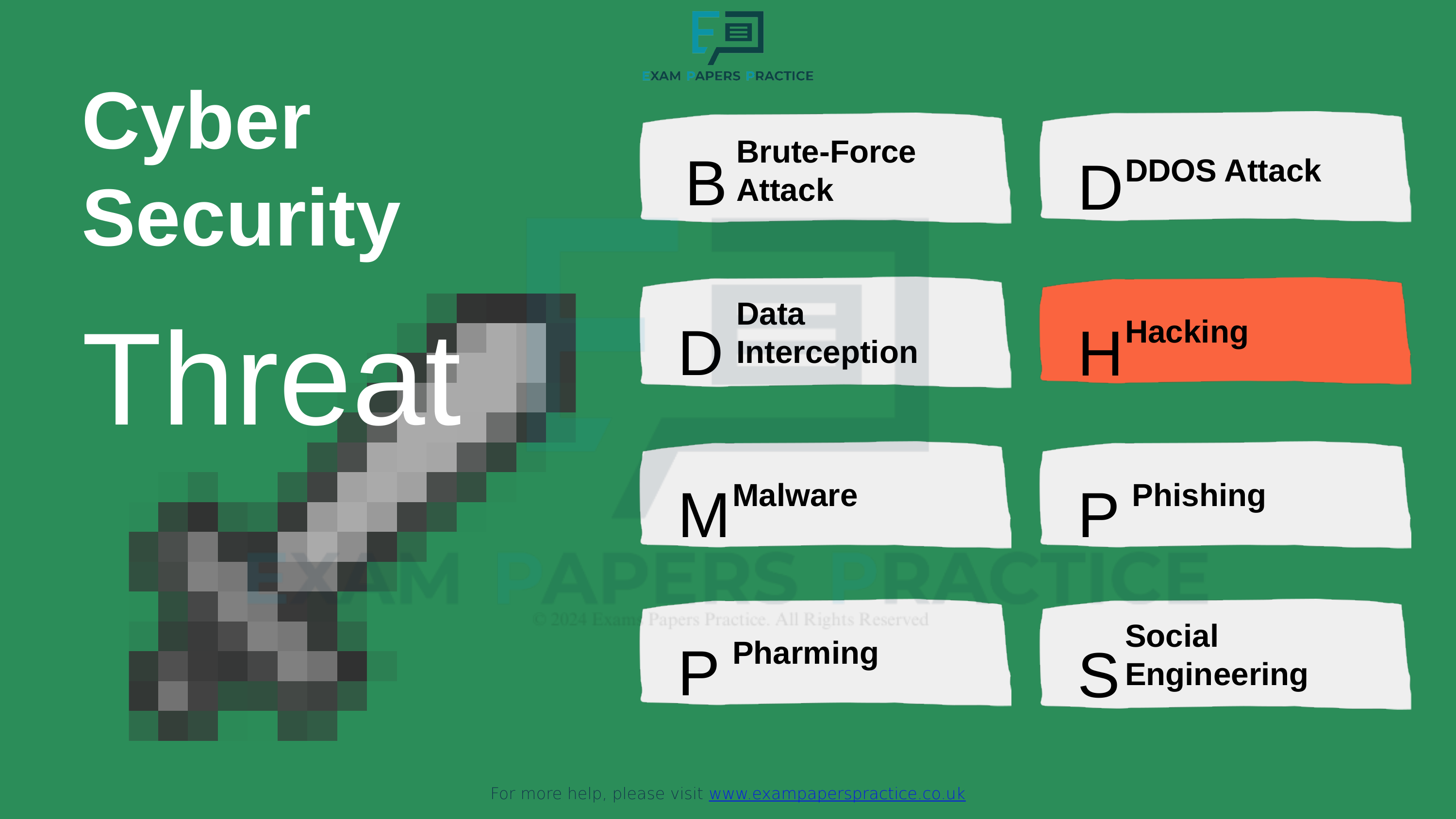

For more help, please visit www.exampaperspractice.co.uk
Cyber
Security

Brute-Force Attack
DDOS Attack
B
D

Data Interception

Hacking
Threat
D
H

Malware
Phishing
M
P

Social Engineering
Pharming
P
S